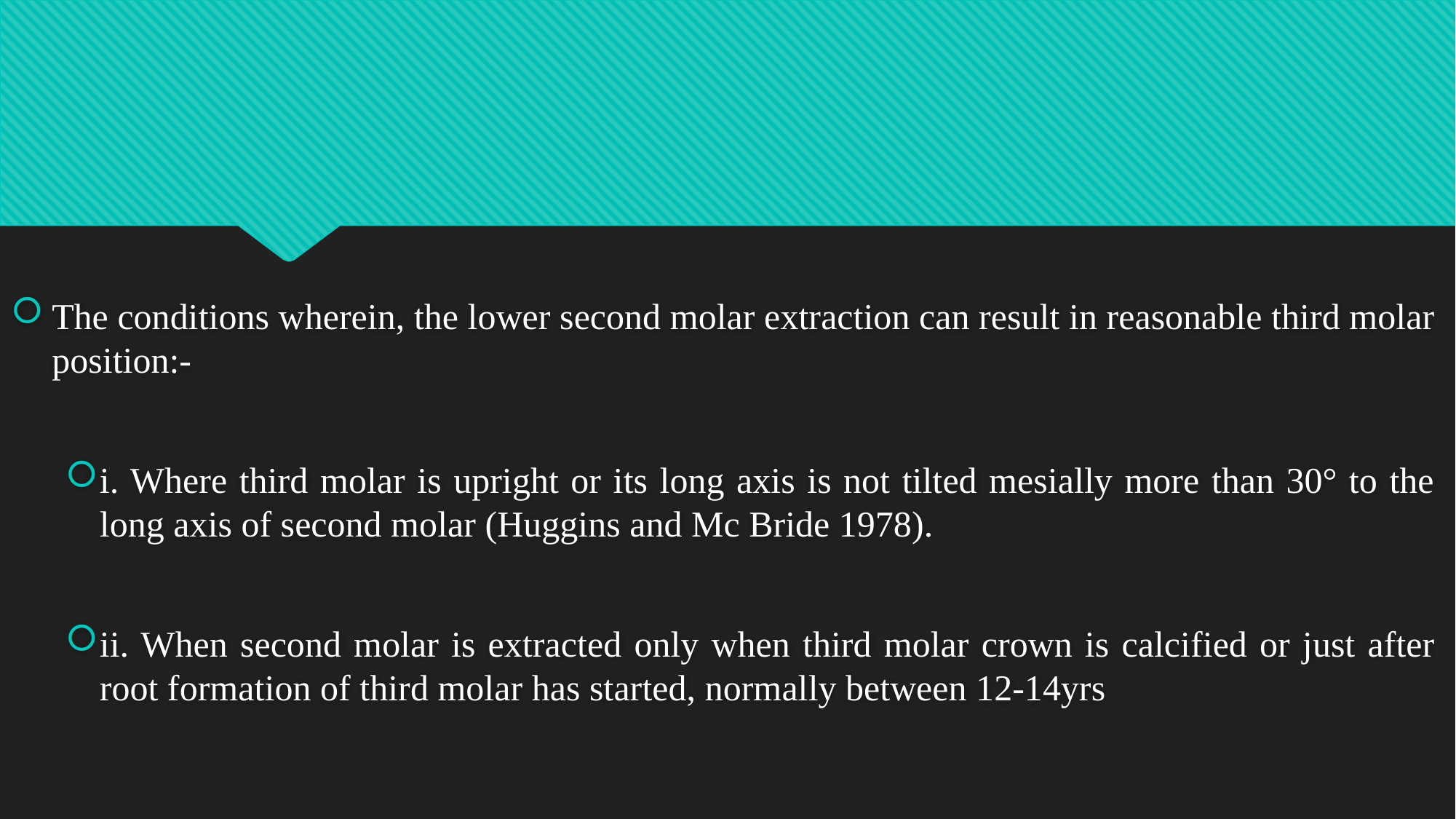

#
The conditions wherein, the lower second molar extraction can result in reasonable third molar position:-

i. Where third molar is upright or its long axis is not tilted mesially more than 30° to the long axis of second molar (Huggins and Mc Bride 1978).

ii. When second molar is extracted only when third molar crown is calcified or just after root formation of third molar has started, normally between 12-14yrs